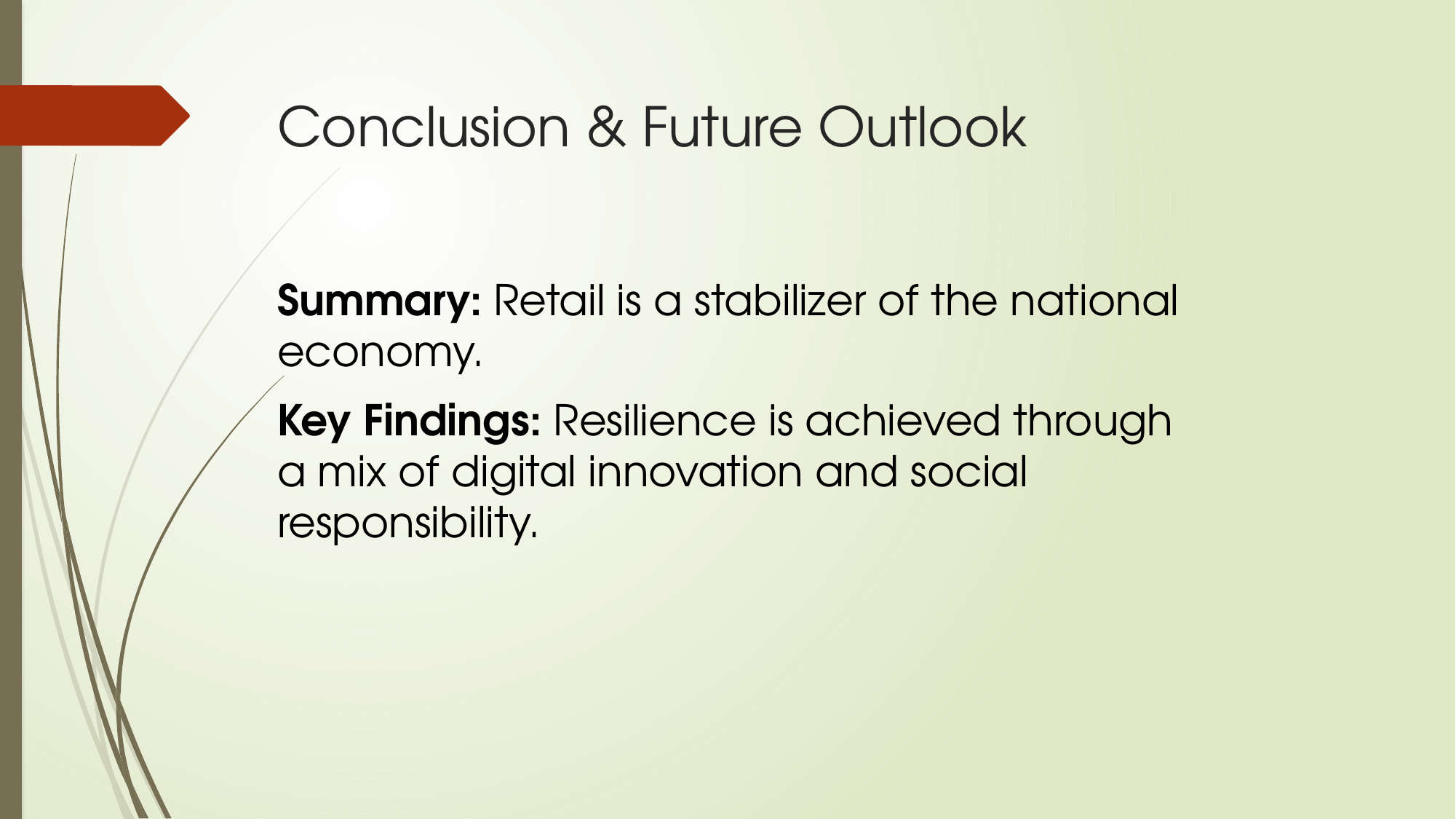

# Conclusion & Future Outlook
Summary: Retail is a stabilizer of the national economy.
Key Findings: Resilience is achieved through a mix of digital innovation and social responsibility.